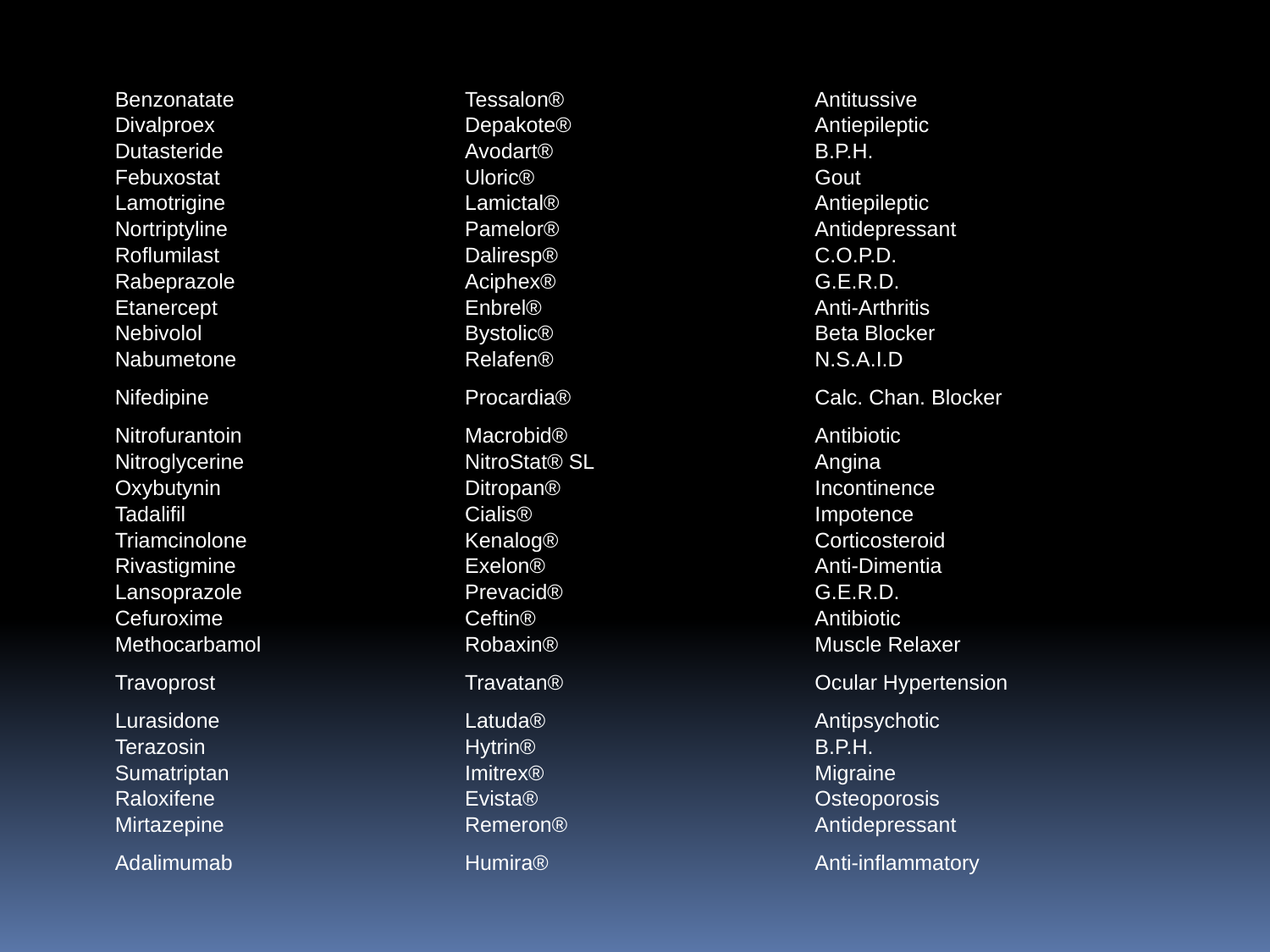

| Benzonatate | Tessalon® | Antitussive |
| --- | --- | --- |
| Divalproex | Depakote® | Antiepileptic |
| Dutasteride | Avodart® | B.P.H. |
| Febuxostat | Uloric® | Gout |
| Lamotrigine | Lamictal® | Antiepileptic |
| Nortriptyline | Pamelor® | Antidepressant |
| Roflumilast | Daliresp® | C.O.P.D. |
| Rabeprazole | Aciphex® | G.E.R.D. |
| Etanercept | Enbrel® | Anti-Arthritis |
| Nebivolol | Bystolic® | Beta Blocker |
| Nabumetone | Relafen® | N.S.A.I.D |
| Nifedipine | Procardia® | Calc. Chan. Blocker |
| Nitrofurantoin | Macrobid® | Antibiotic |
| Nitroglycerine | NitroStat® SL | Angina |
| Oxybutynin | Ditropan® | Incontinence |
| Tadalifil | Cialis® | Impotence |
| Triamcinolone | Kenalog® | Corticosteroid |
| Rivastigmine | Exelon® | Anti-Dimentia |
| Lansoprazole | Prevacid® | G.E.R.D. |
| Cefuroxime | Ceftin® | Antibiotic |
| Methocarbamol | Robaxin® | Muscle Relaxer |
| Travoprost | Travatan® | Ocular Hypertension |
| Lurasidone | Latuda® | Antipsychotic |
| Terazosin | Hytrin® | B.P.H. |
| Sumatriptan | Imitrex® | Migraine |
| Raloxifene | Evista® | Osteoporosis |
| Mirtazepine | Remeron® | Antidepressant |
| Adalimumab | Humira® | Anti-inflammatory |